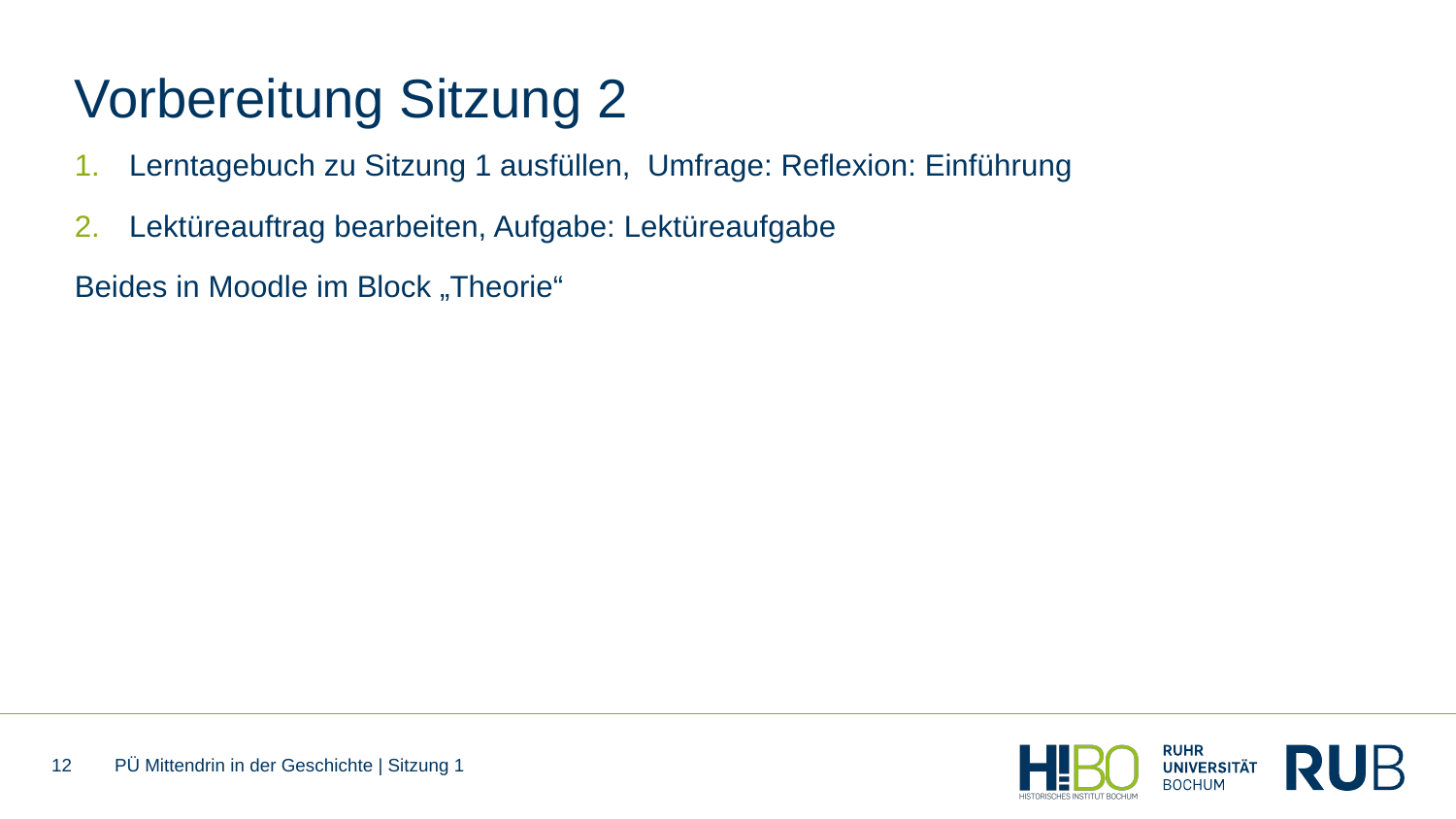

# Vorbereitung Sitzung 2
Lerntagebuch zu Sitzung 1 ausfüllen,  Umfrage: Reflexion: Einführung
Lektüreauftrag bearbeiten, Aufgabe: Lektüreaufgabe
Beides in Moodle im Block „Theorie“
12
PÜ Mittendrin in der Geschichte | Sitzung 1